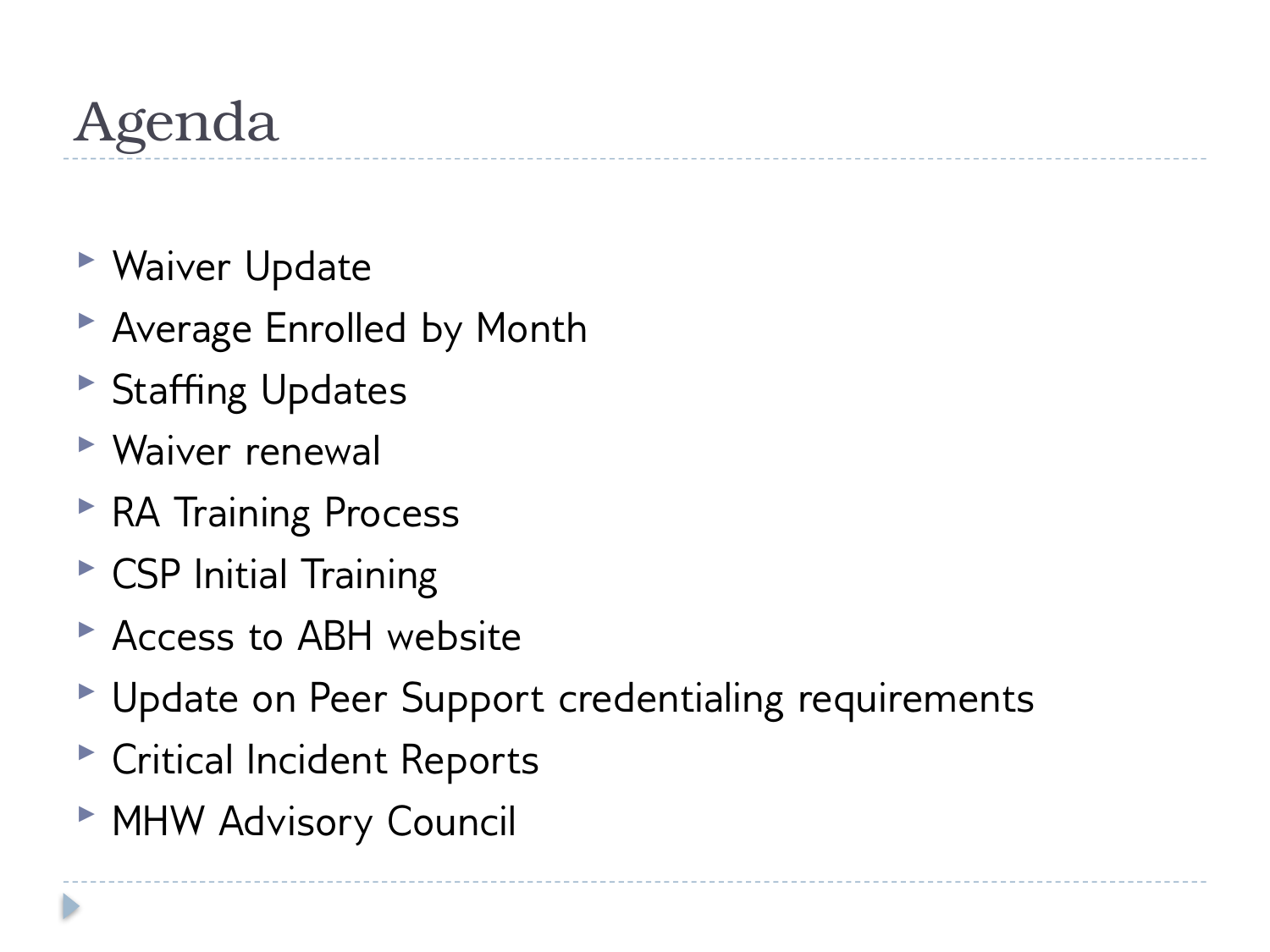

# Agenda

Waiver Update
Average Enrolled by Month
Staffing Updates
Waiver renewal
RA Training Process
CSP Initial Training
Access to ABH website
Update on Peer Support credentialing requirements
Critical Incident Reports
MHW Advisory Council